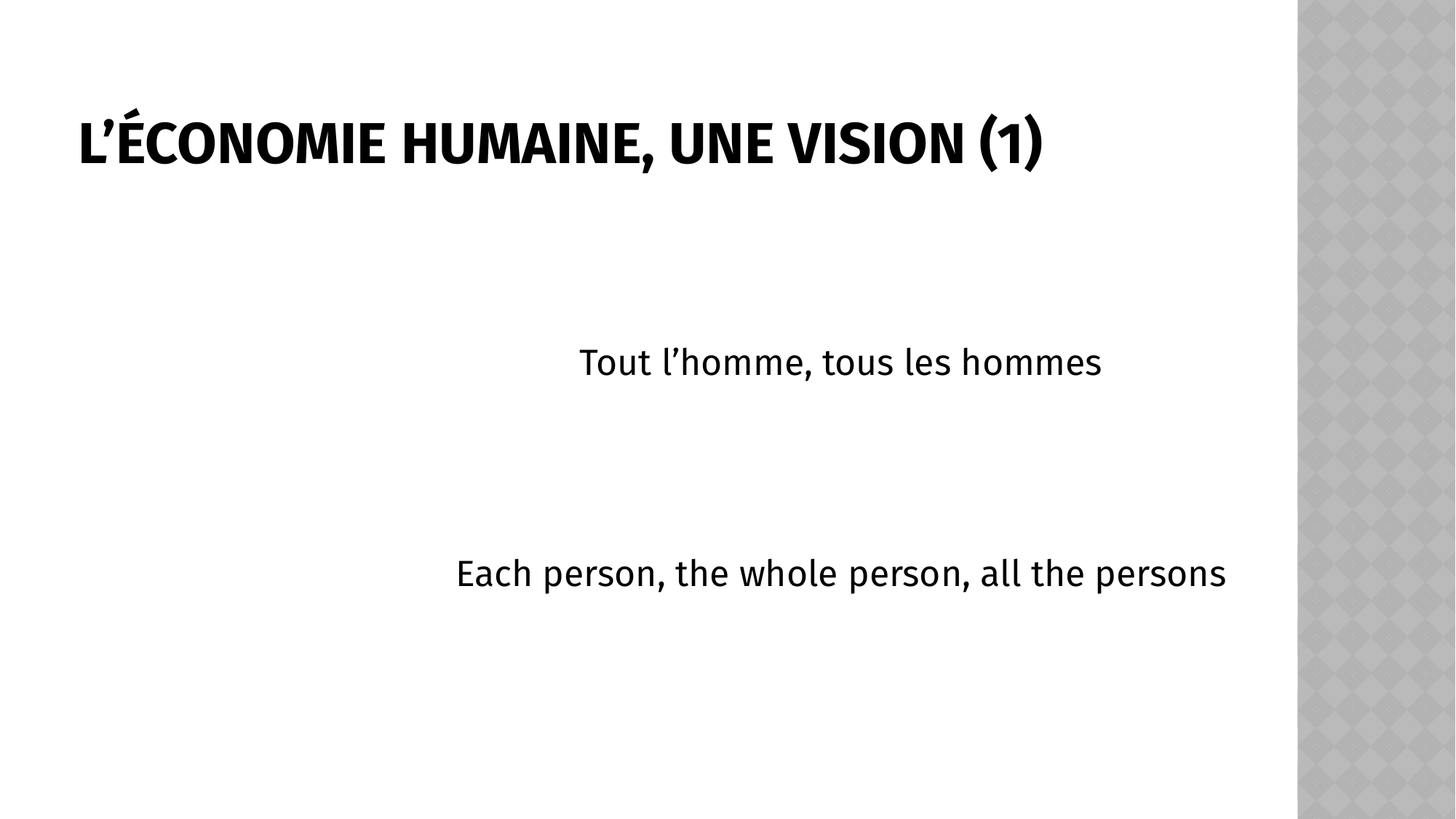

# L’économie humaine, une vision (1)
Tout l’homme, tous les hommes

Each person, the whole person, all the persons